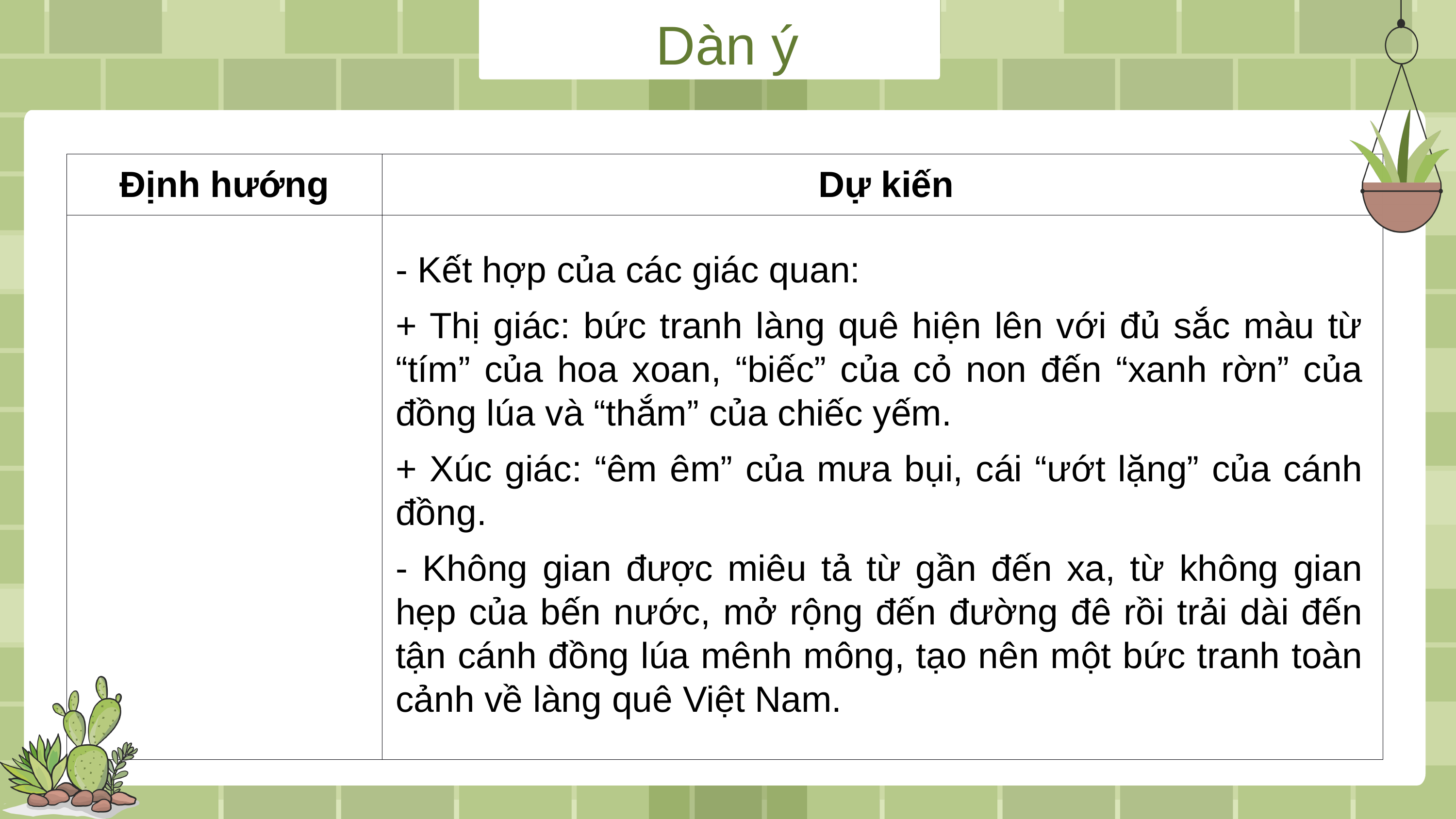

Dàn ý

| Định hướng | Dự kiến |
| --- | --- |
|  |  |
- Kết hợp của các giác quan:
+ Thị giác: bức tranh làng quê hiện lên với đủ sắc màu từ “tím” của hoa xoan, “biếc” của cỏ non đến “xanh rờn” của đồng lúa và “thắm” của chiếc yếm.
+ Xúc giác: “êm êm” của mưa bụi, cái “ướt lặng” của cánh đồng.
- Không gian được miêu tả từ gần đến xa, từ không gian hẹp của bến nước, mở rộng đến đường đê rồi trải dài đến tận cánh đồng lúa mênh mông, tạo nên một bức tranh toàn cảnh về làng quê Việt Nam.